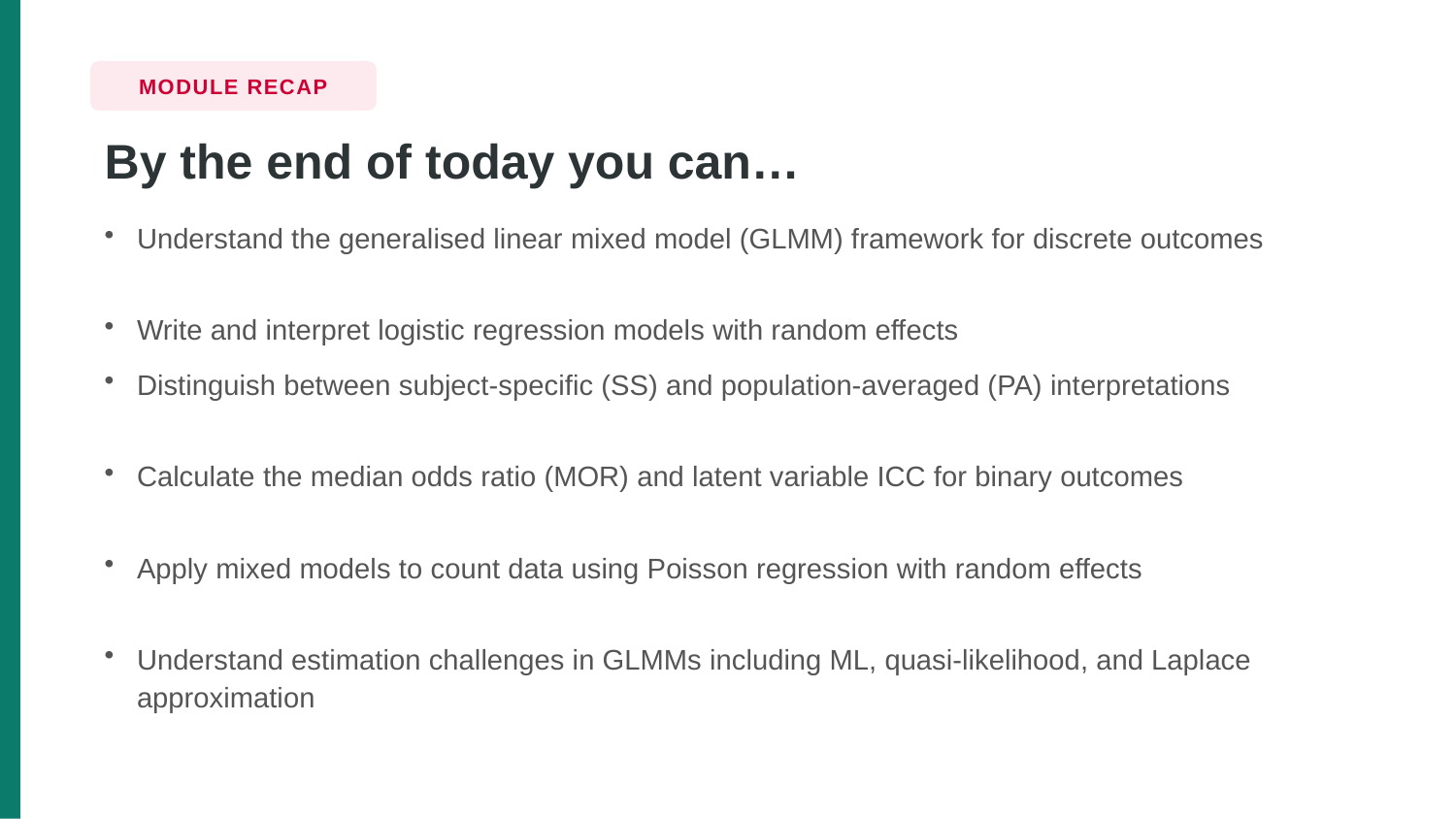

MODULE RECAP
By the end of today you can…
Understand the generalised linear mixed model (GLMM) framework for discrete outcomes
Write and interpret logistic regression models with random effects
Distinguish between subject-specific (SS) and population-averaged (PA) interpretations
Calculate the median odds ratio (MOR) and latent variable ICC for binary outcomes
Apply mixed models to count data using Poisson regression with random effects
Understand estimation challenges in GLMMs including ML, quasi-likelihood, and Laplace approximation